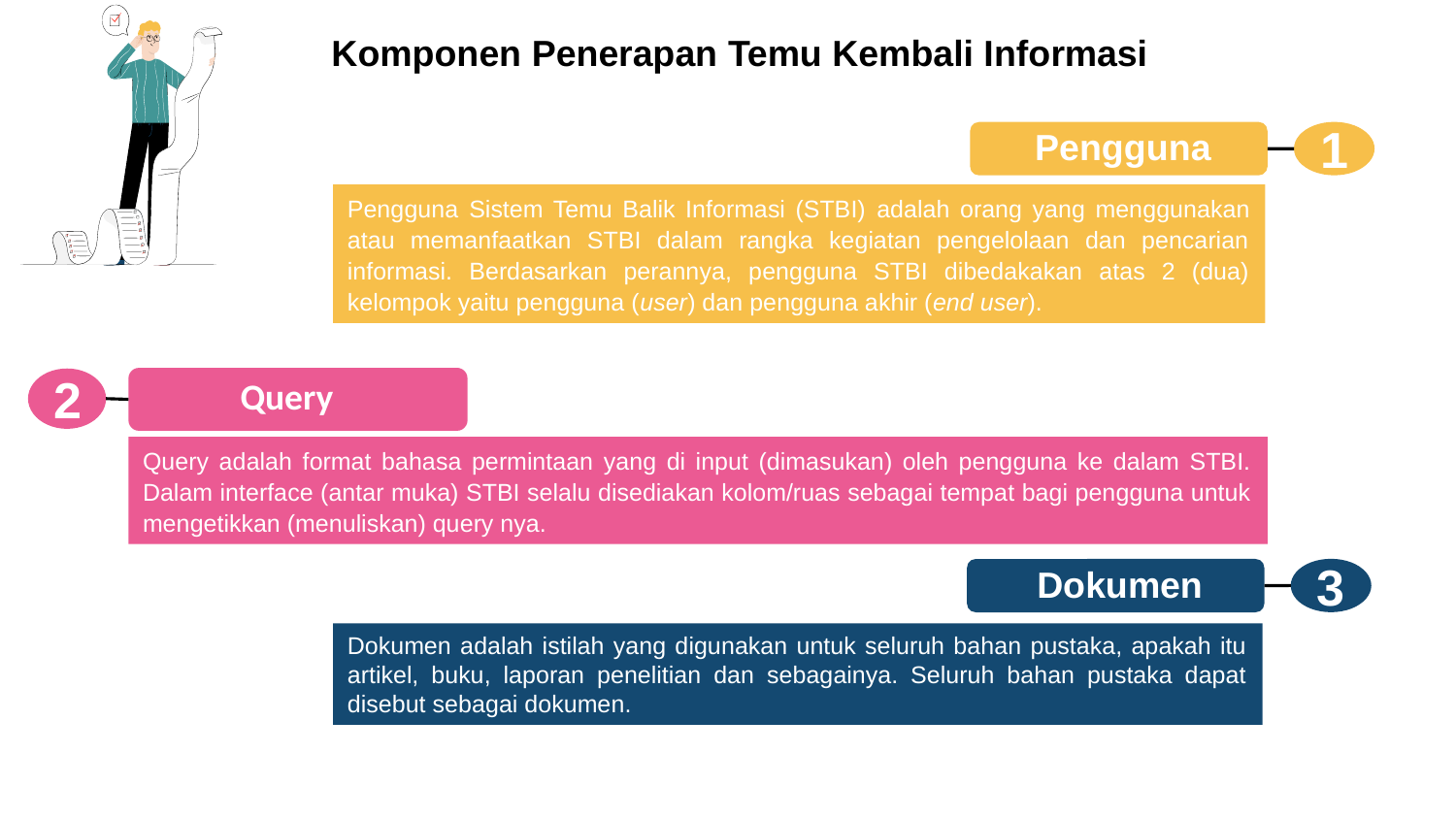

# Komponen Penerapan Temu Kembali Informasi
1
Pengguna
Pengguna Sistem Temu Balik Informasi (STBI) adalah orang yang menggunakan atau memanfaatkan STBI dalam rangka kegiatan pengelolaan dan pencarian informasi. Berdasarkan perannya, pengguna STBI dibedakakan atas 2 (dua) kelompok yaitu pengguna (user) dan pengguna akhir (end user).

2
Query
Query adalah format bahasa permintaan yang di input (dimasukan) oleh pengguna ke dalam STBI. Dalam interface (antar muka) STBI selalu disediakan kolom/ruas sebagai tempat bagi pengguna untuk mengetikkan (menuliskan) query nya.

3
Dokumen
Dokumen adalah istilah yang digunakan untuk seluruh bahan pustaka, apakah itu artikel, buku, laporan penelitian dan sebagainya. Seluruh bahan pustaka dapat disebut sebagai dokumen.